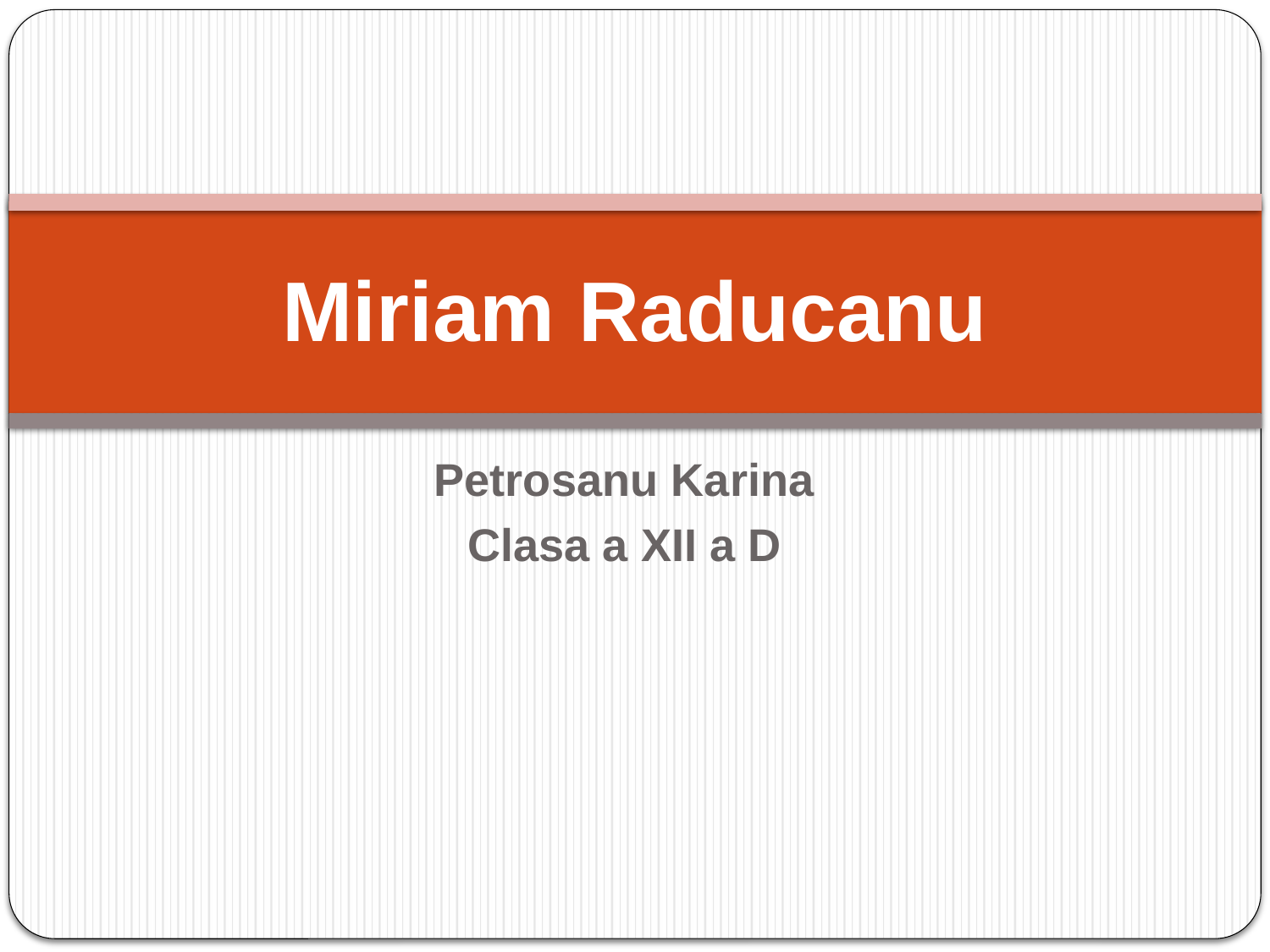

# Miriam Raducanu
Petrosanu Karina
Clasa a XII a D